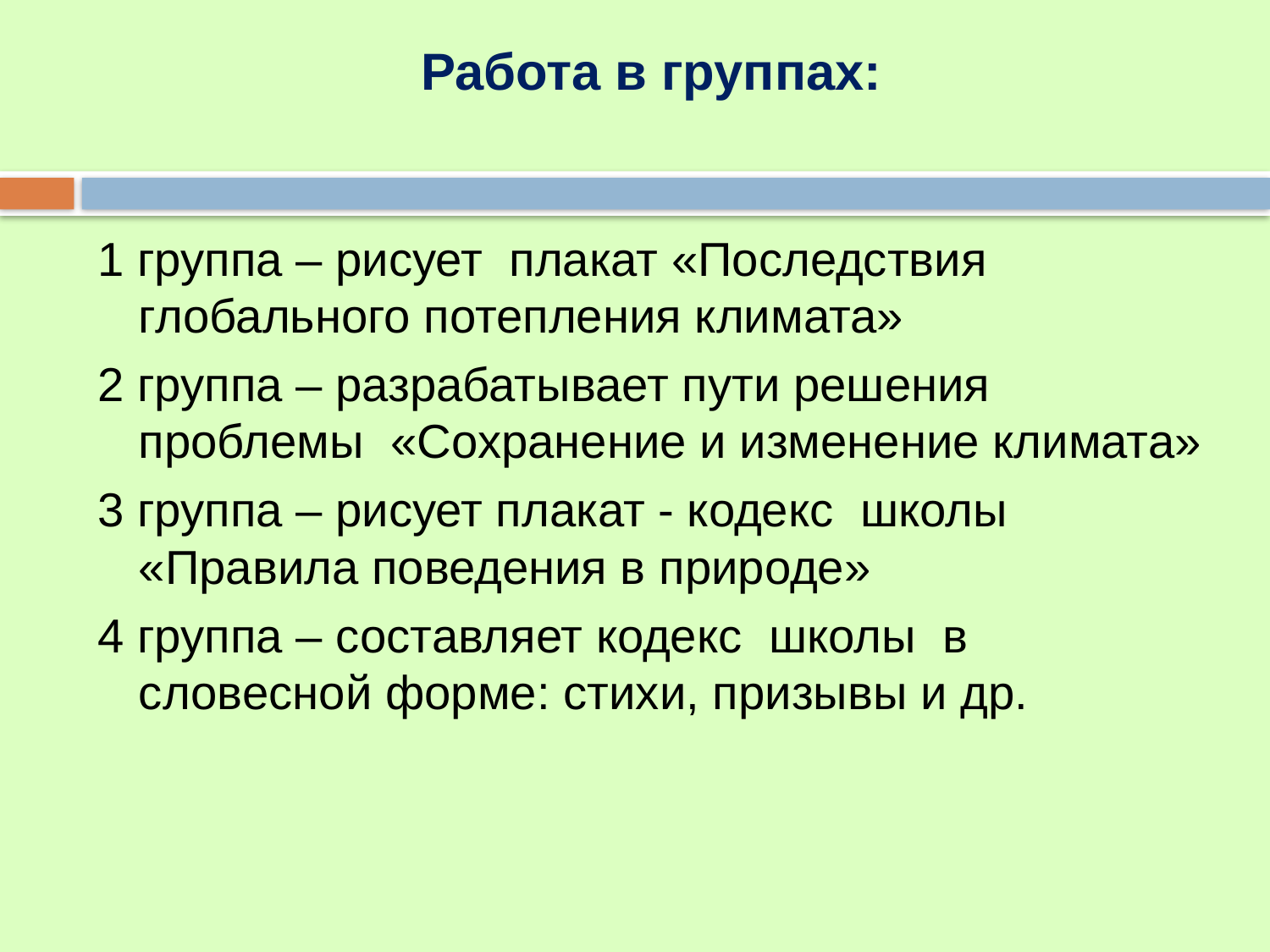

# Работа в группах:
1 группа – рисует  плакат «Последствия глобального потепления климата»
2 группа – разрабатывает пути решения проблемы  «Сохранение и изменение климата»
3 группа – рисует плакат - кодекс  школы «Правила поведения в природе»
4 группа – составляет кодекс  школы  в словесной форме: стихи, призывы и др.